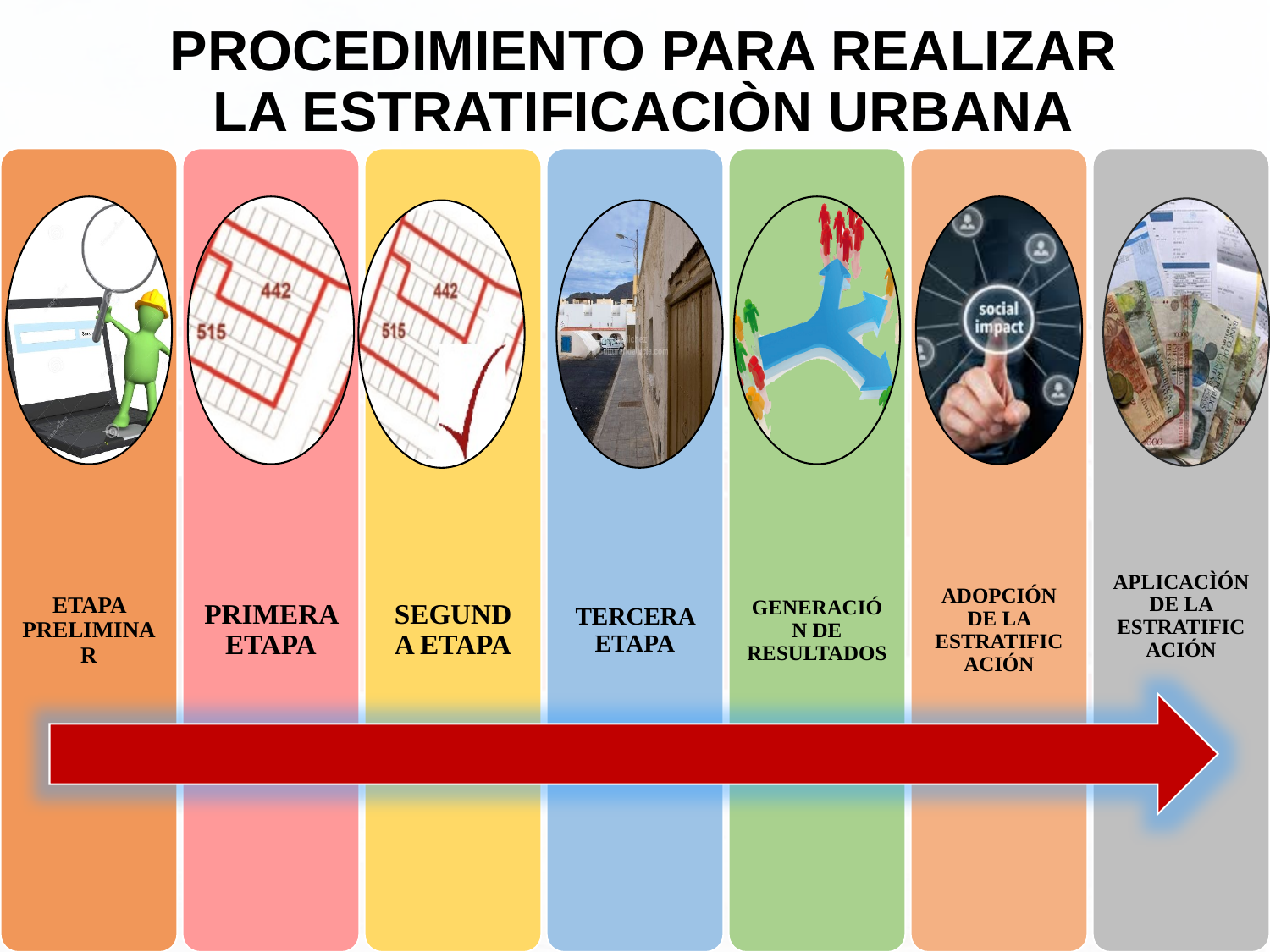

# PROCEDIMIENTO PARA REALIZAR LA ESTRATIFICACIÒN URBANA
ETAPA PRELIMINAR
PRIMERA ETAPA
SEGUNDA ETAPA
TERCERA ETAPA
GENERACIÓN DE RESULTADOS
ADOPCIÓN DE LA ESTRATIFICACIÓN
APLICACÌÓN DE LA ESTRATIFICACIÓN

7